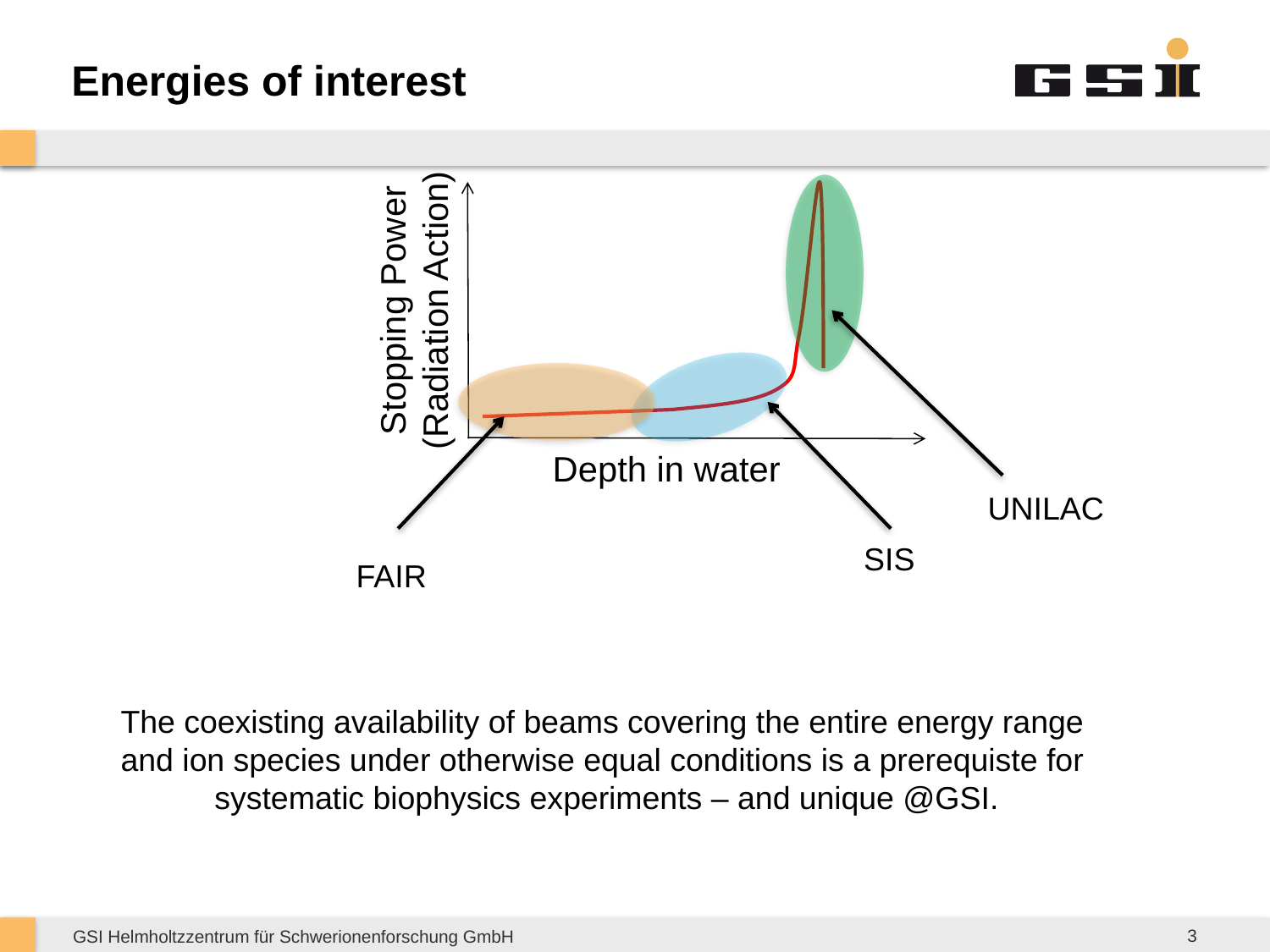

# Energies of interest

Stopping Power
(Radiation Action)

Depth in water
UNILAC
SIS
FAIR
The coexisting availability of beams covering the entire energy range
and ion species under otherwise equal conditions is a prerequiste for
systematic biophysics experiments – and unique @GSI.
Jakob et al., Int. J. Radiat. Biol. 2002
3